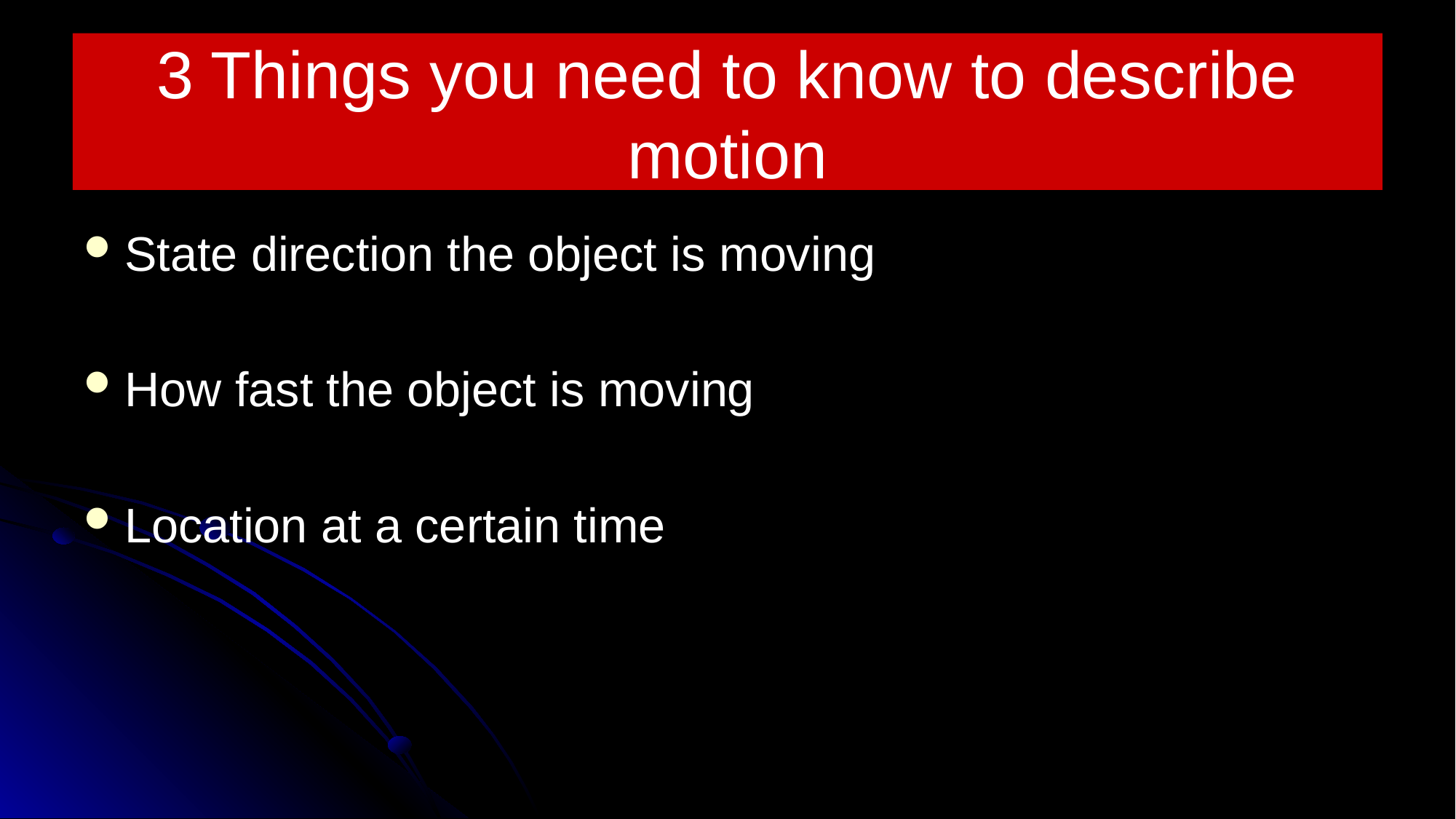

# 3 Things you need to know to describe motion
State direction the object is moving

How fast the object is moving

Location at a certain time